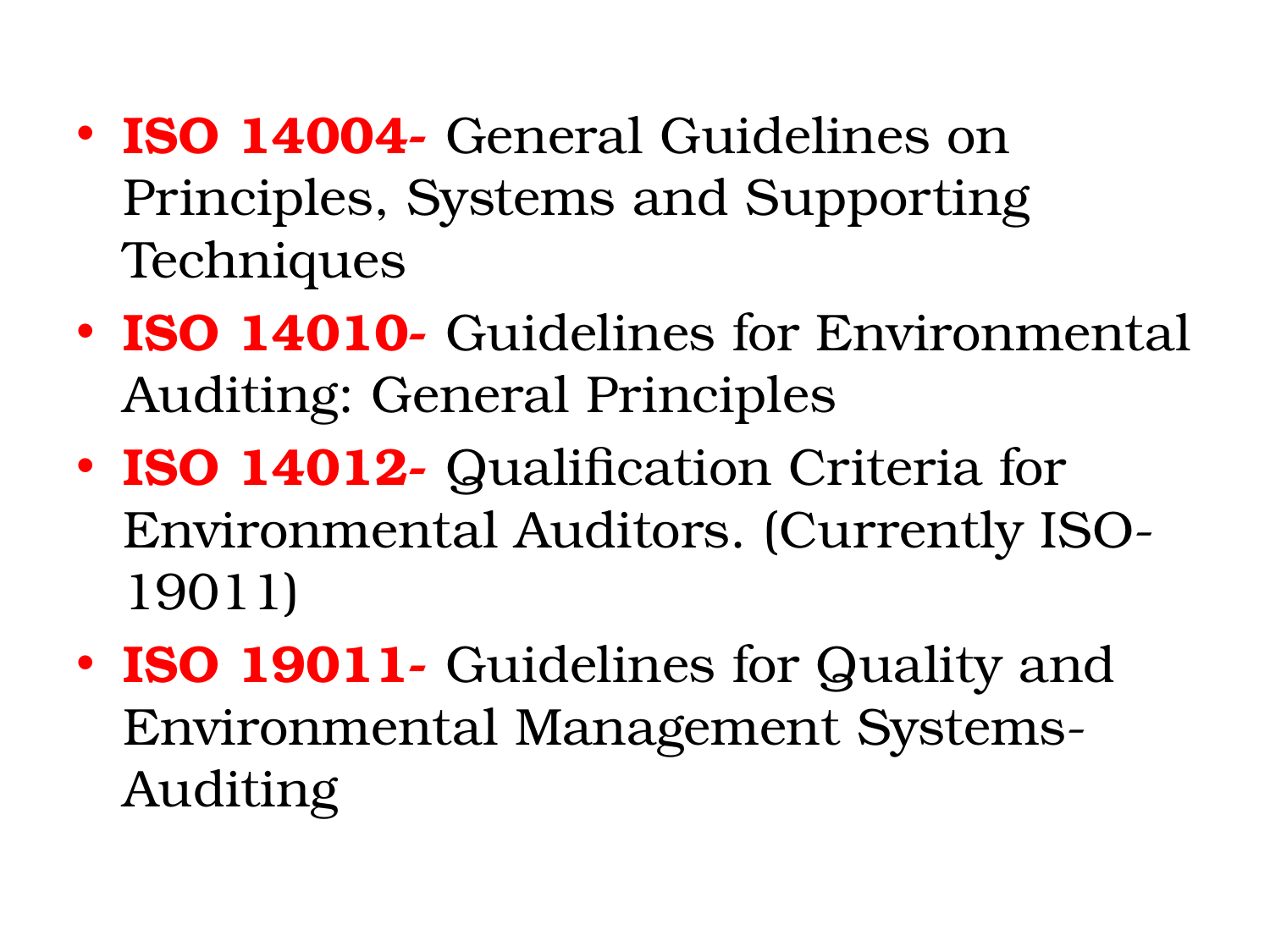

ISO 14004- General Guidelines on Principles, Systems and Supporting Techniques
ISO 14010- Guidelines for Environmental Auditing: General Principles
ISO 14012- Qualification Criteria for Environmental Auditors. (Currently ISO-19011)
ISO 19011- Guidelines for Quality and Environmental Management Systems-Auditing